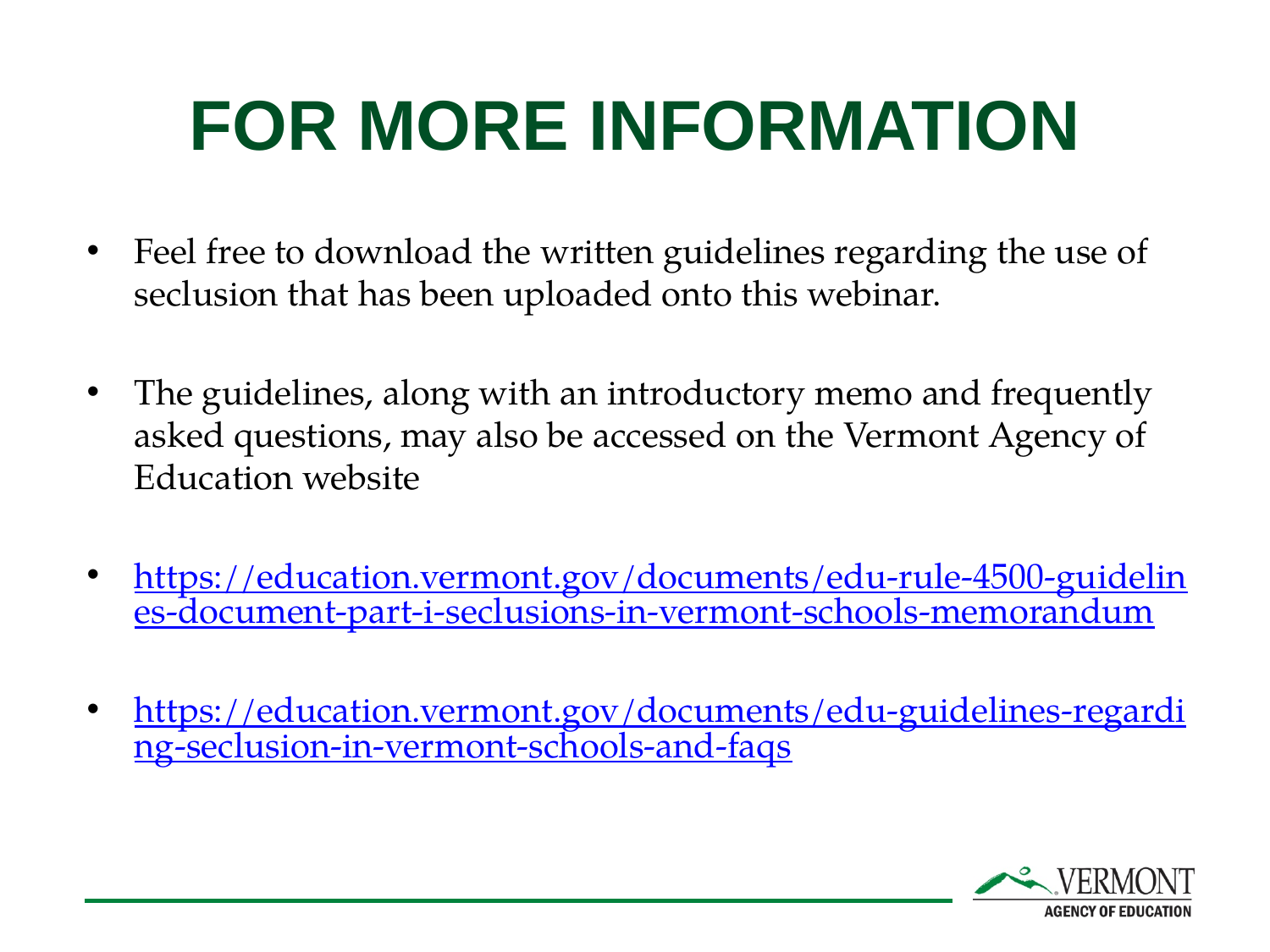

# FOR MORE INFORMATION
Feel free to download the written guidelines regarding the use of seclusion that has been uploaded onto this webinar.

The guidelines, along with an introductory memo and frequently asked questions, may also be accessed on the Vermont Agency of Education website

https://education.vermont.gov/documents/edu-rule-4500-guidelines-document-part-i-seclusions-in-vermont-schools-memorandum

https://education.vermont.gov/documents/edu-guidelines-regarding-seclusion-in-vermont-schools-and-faqs